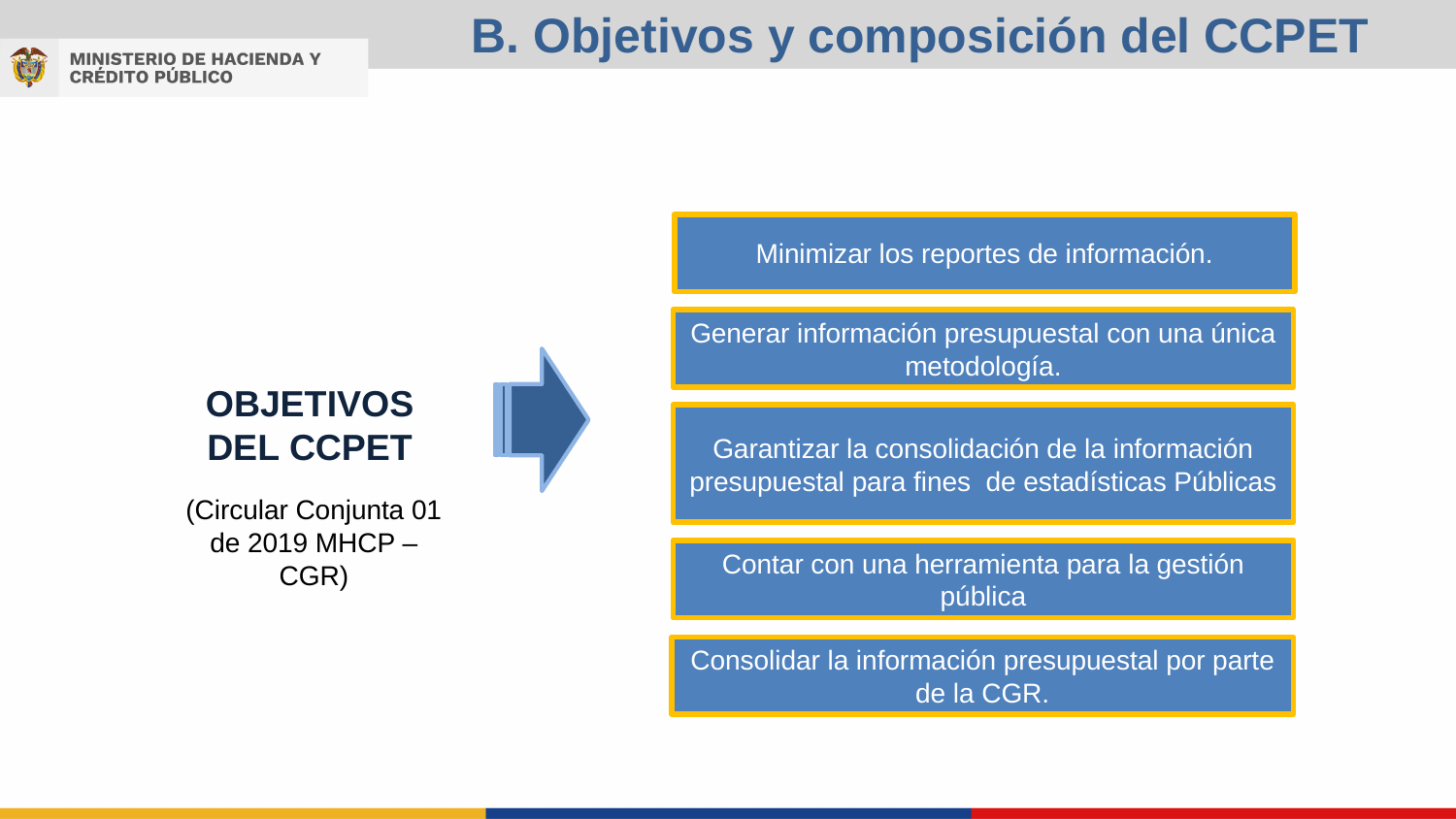

B. Objetivos y composición del CCPET

Minimizar los reportes de información.
Generar información presupuestal con una única metodología.

OBJETIVOS DEL CCPET
Garantizar la consolidación de la información presupuestal para fines  de estadísticas Públicas
(Circular Conjunta 01 de 2019 MHCP – CGR)
Contar con una herramienta para la gestión pública
Consolidar la información presupuestal por parte de la CGR.